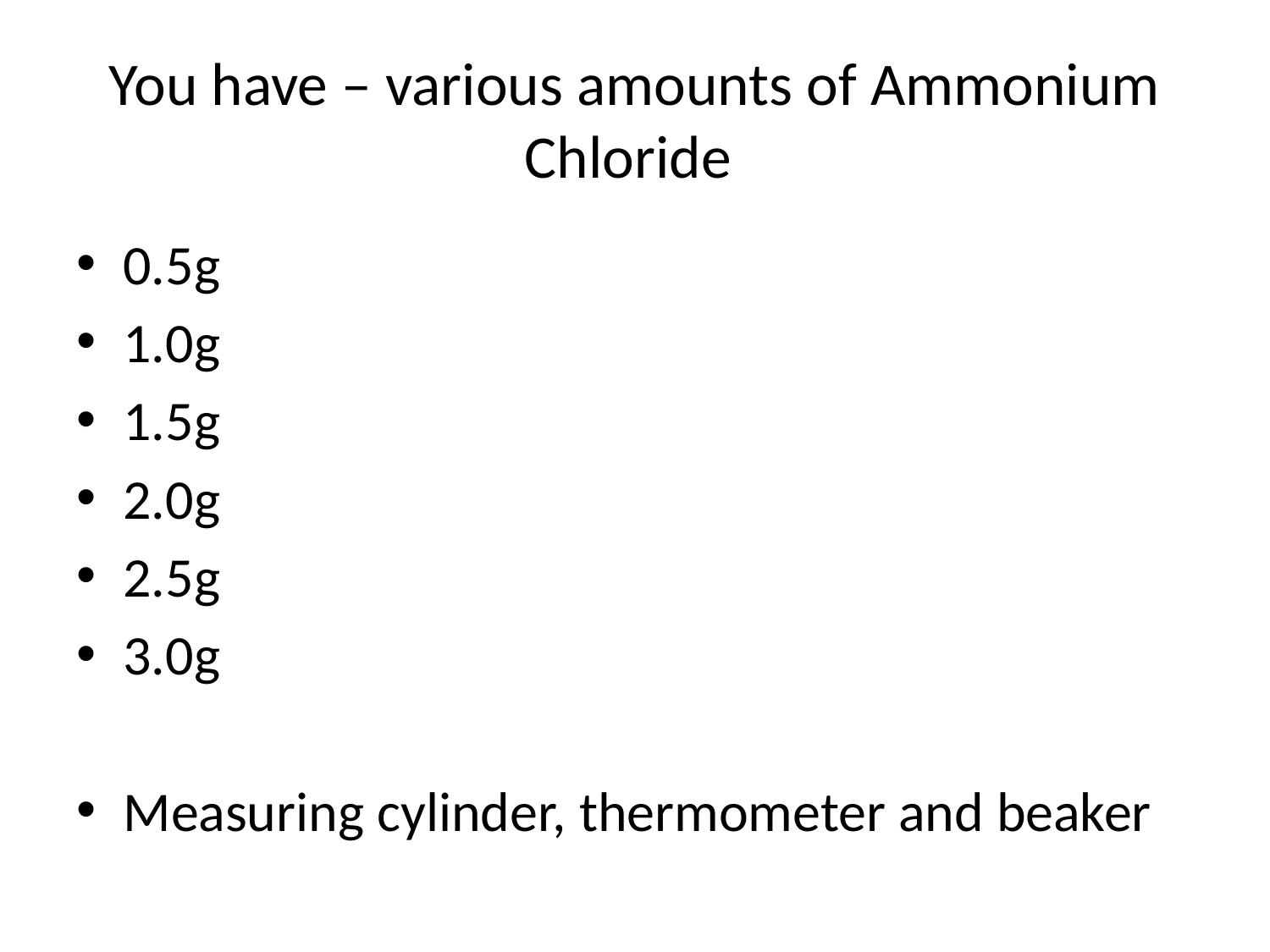

# You have – various amounts of Ammonium Chloride
0.5g
1.0g
1.5g
2.0g
2.5g
3.0g

Measuring cylinder, thermometer and beaker